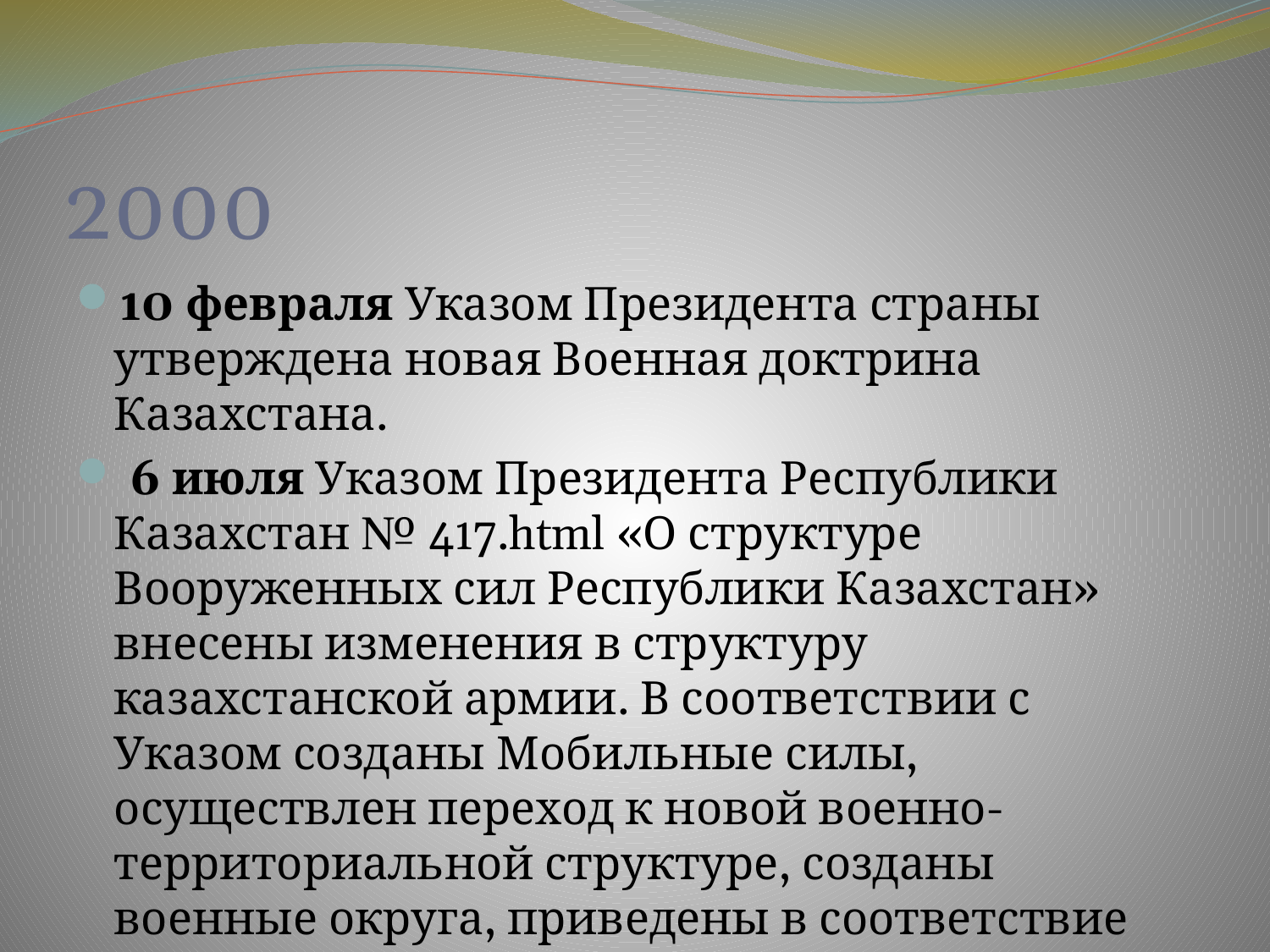

# 2000
10 февраля Указом Президента страны утверждена новая Военная доктрина Казахстана.
 6 июля Указом Президента Республики Казахстан № 417.html «О структуре Вооруженных сил Республики Казахстан» внесены изменения в структуру казахстанской армии. В соответствии с Указом созданы Мобильные силы, осуществлен переход к новой военно-территориальной структуре, созданы военные округа, приведены в соответствие состав и дислокация войск.